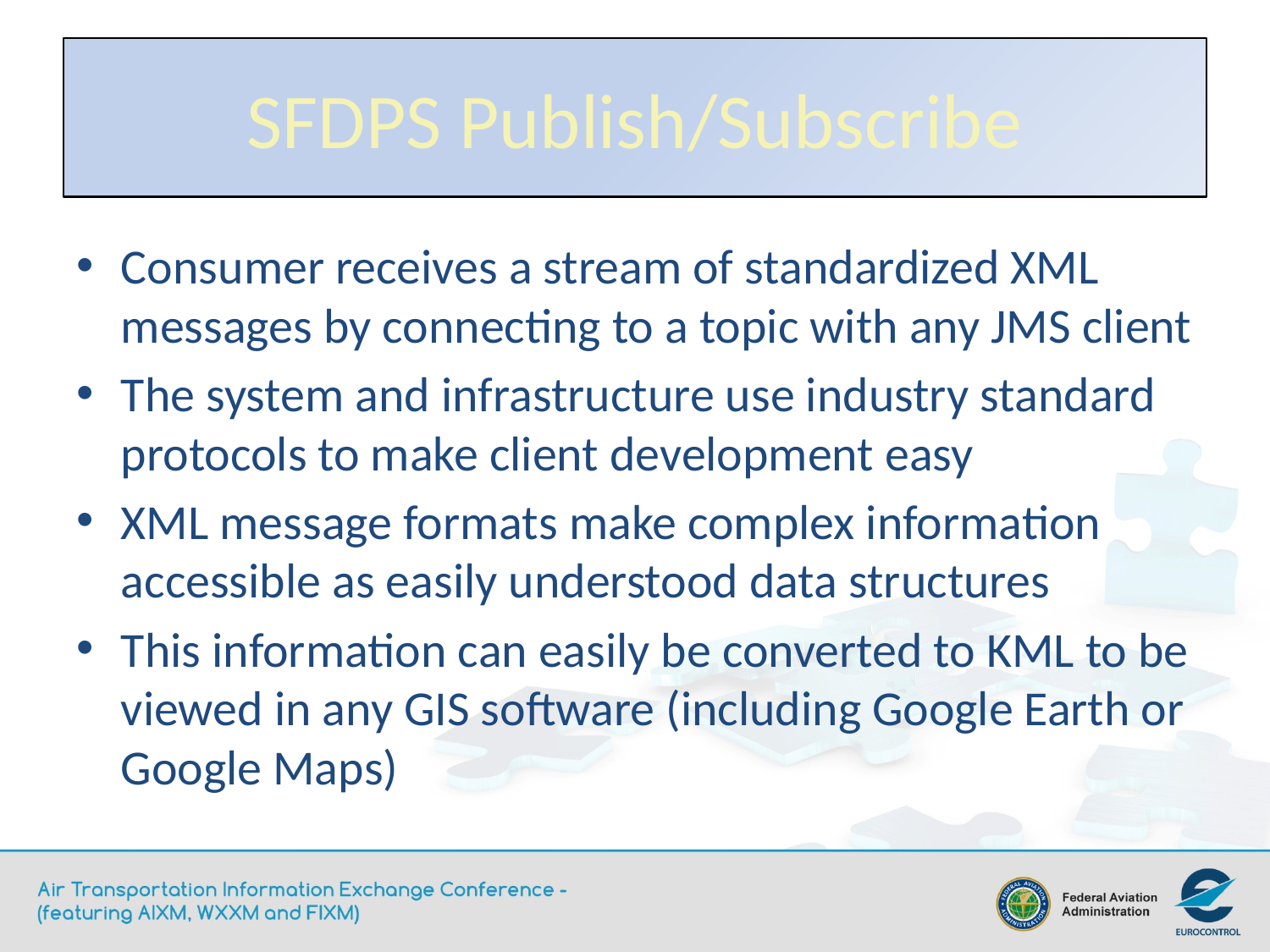

# SFDPS Publish/Subscribe
Consumer receives a stream of standardized XML messages by connecting to a topic with any JMS client
The system and infrastructure use industry standard protocols to make client development easy
XML message formats make complex information accessible as easily understood data structures
This information can easily be converted to KML to be viewed in any GIS software (including Google Earth or Google Maps)